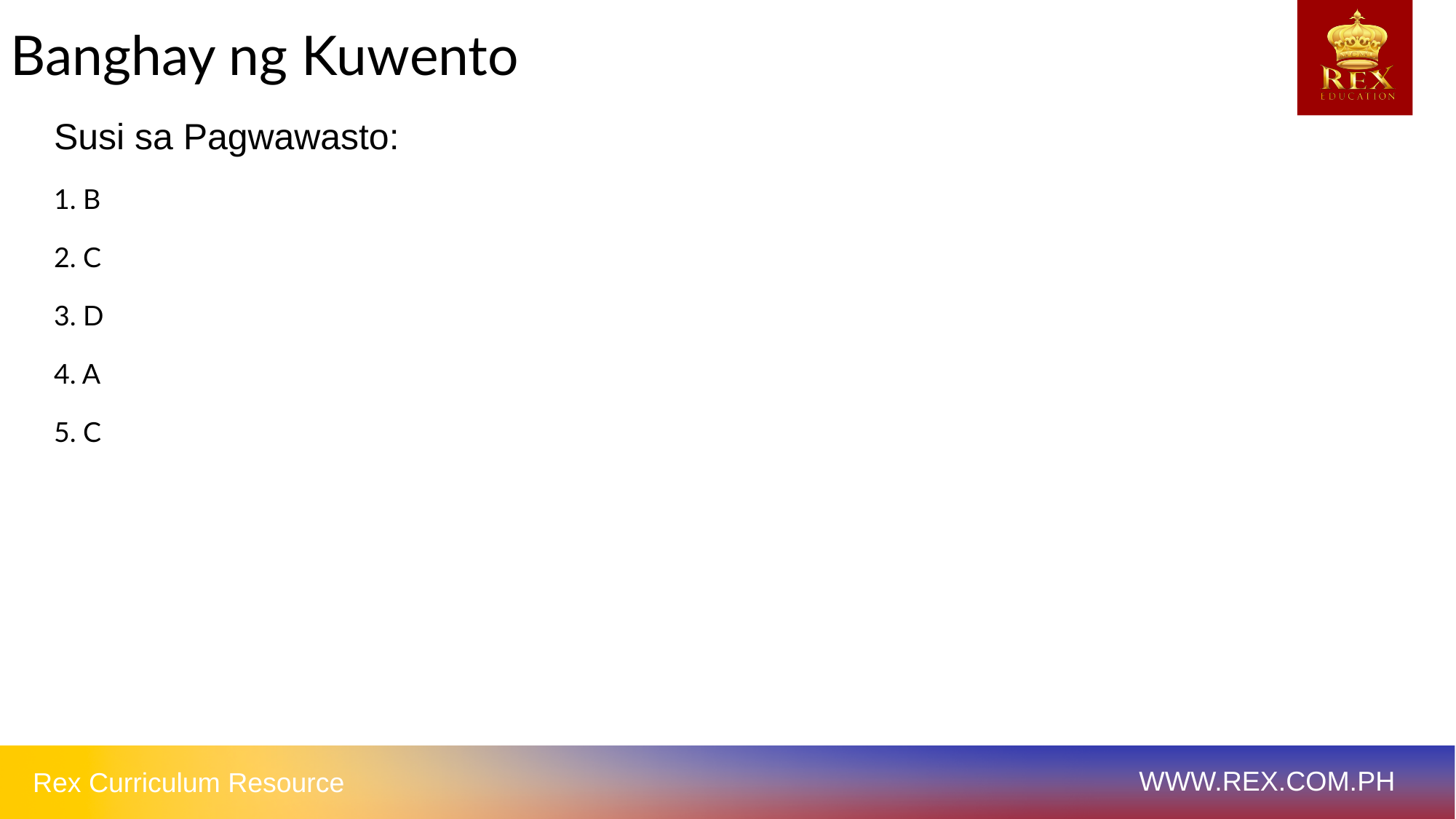

Banghay ng Kuwento
# Susi sa Pagwawasto:
1. B
2. C
3. D
4. A
5. C